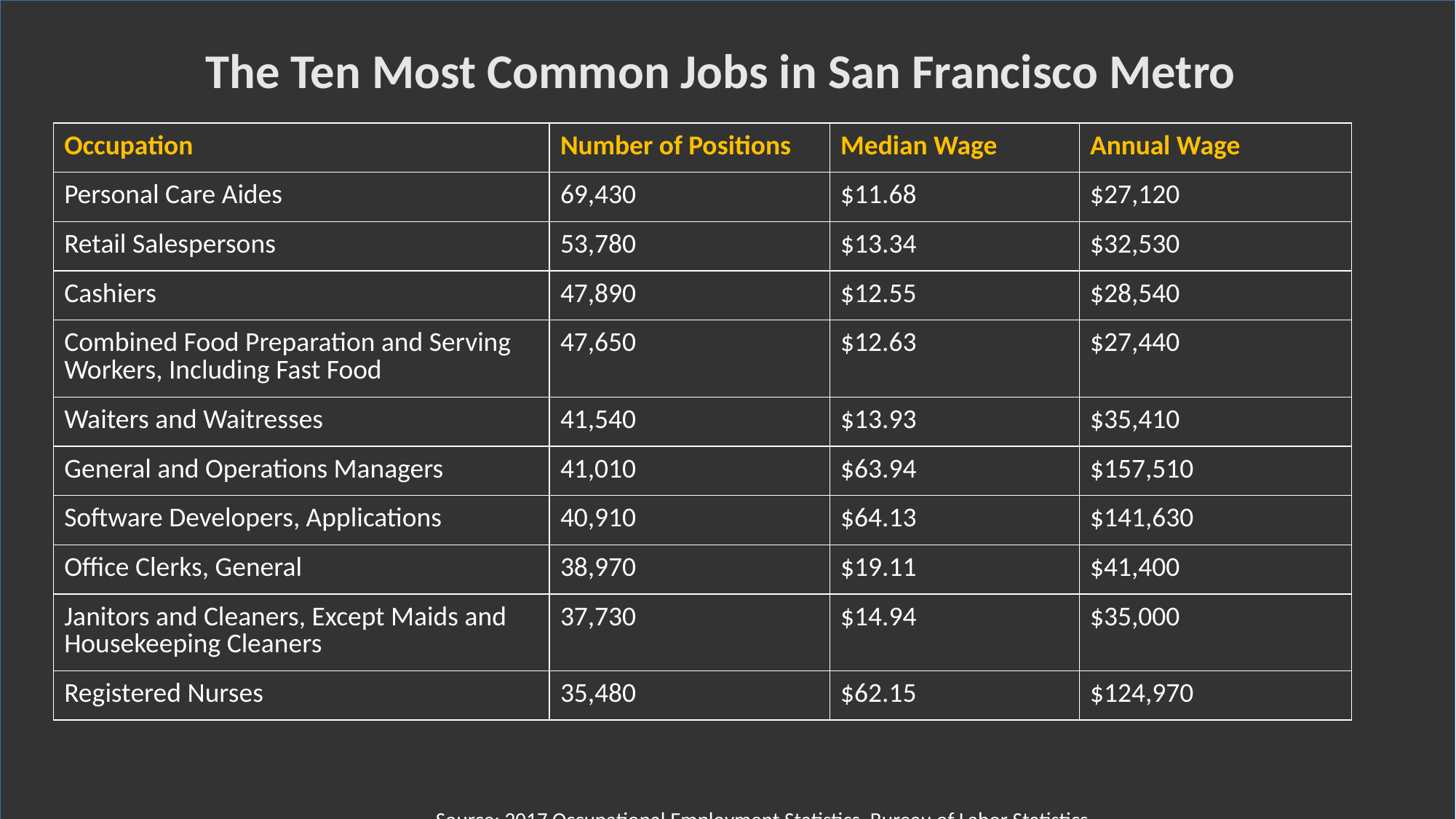

The Ten Most Common Jobs in San Francisco Metro
| Occupation | Number of Positions | Median Wage | Annual Wage |
| --- | --- | --- | --- |
| Personal Care Aides | 69,430 | $11.68 | $27,120 |
| Retail Salespersons | 53,780 | $13.34 | $32,530 |
| Cashiers | 47,890 | $12.55 | $28,540 |
| Combined Food Preparation and Serving Workers, Including Fast Food | 47,650 | $12.63 | $27,440 |
| Waiters and Waitresses | 41,540 | $13.93 | $35,410 |
| General and Operations Managers | 41,010 | $63.94 | $157,510 |
| Software Developers, Applications | 40,910 | $64.13 | $141,630 |
| Office Clerks, General | 38,970 | $19.11 | $41,400 |
| Janitors and Cleaners, Except Maids and Housekeeping Cleaners | 37,730 | $14.94 | $35,000 |
| Registered Nurses | 35,480 | $62.15 | $124,970 |
Source: 2017 Occupational Employment Statistics, Bureau of Labor Statistics